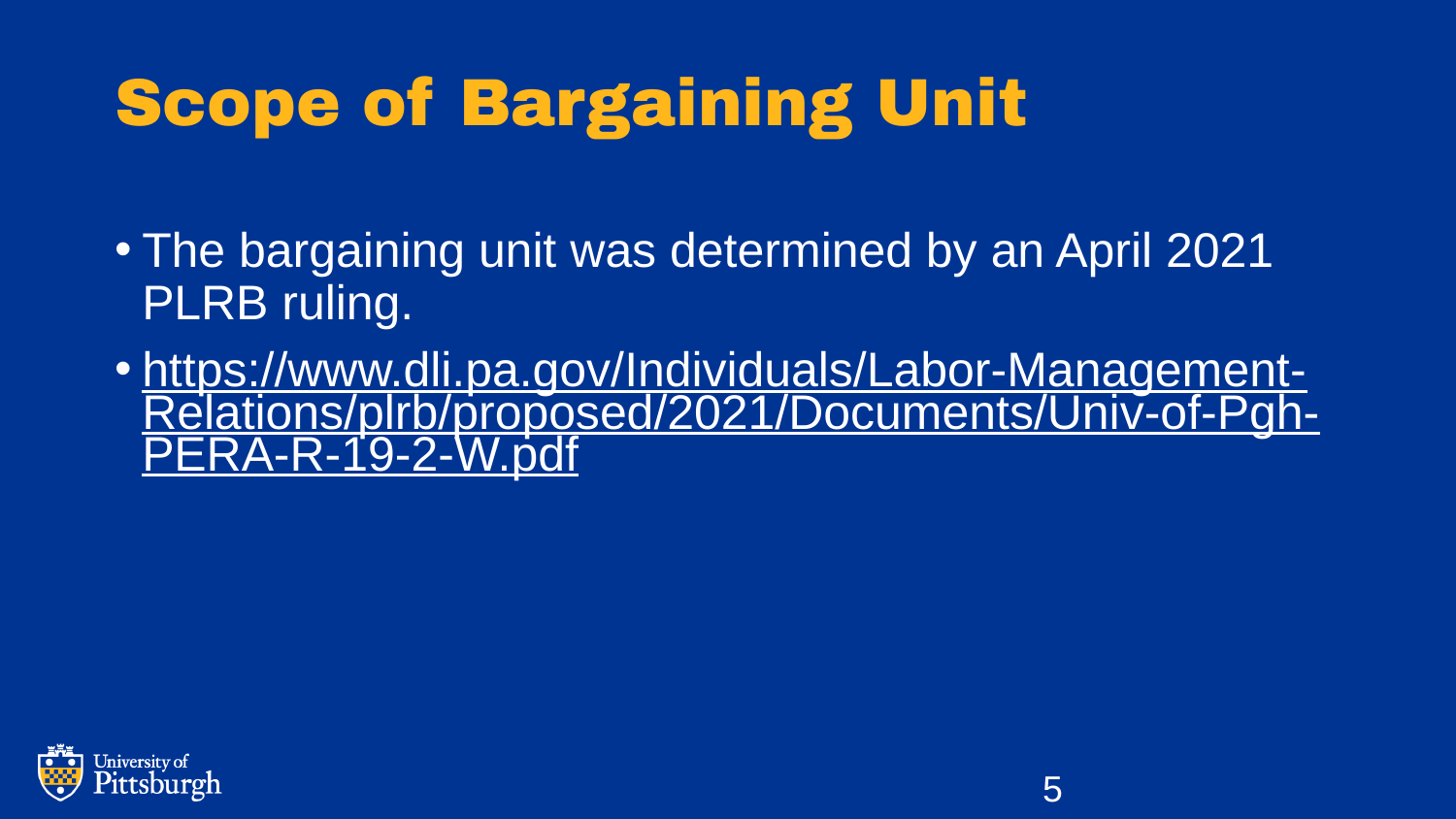

# Scope of Bargaining Unit
The bargaining unit was determined by an April 2021 PLRB ruling.
https://www.dli.pa.gov/Individuals/Labor-Management-Relations/plrb/proposed/2021/Documents/Univ-of-Pgh-PERA-R-19-2-W.pdf

5